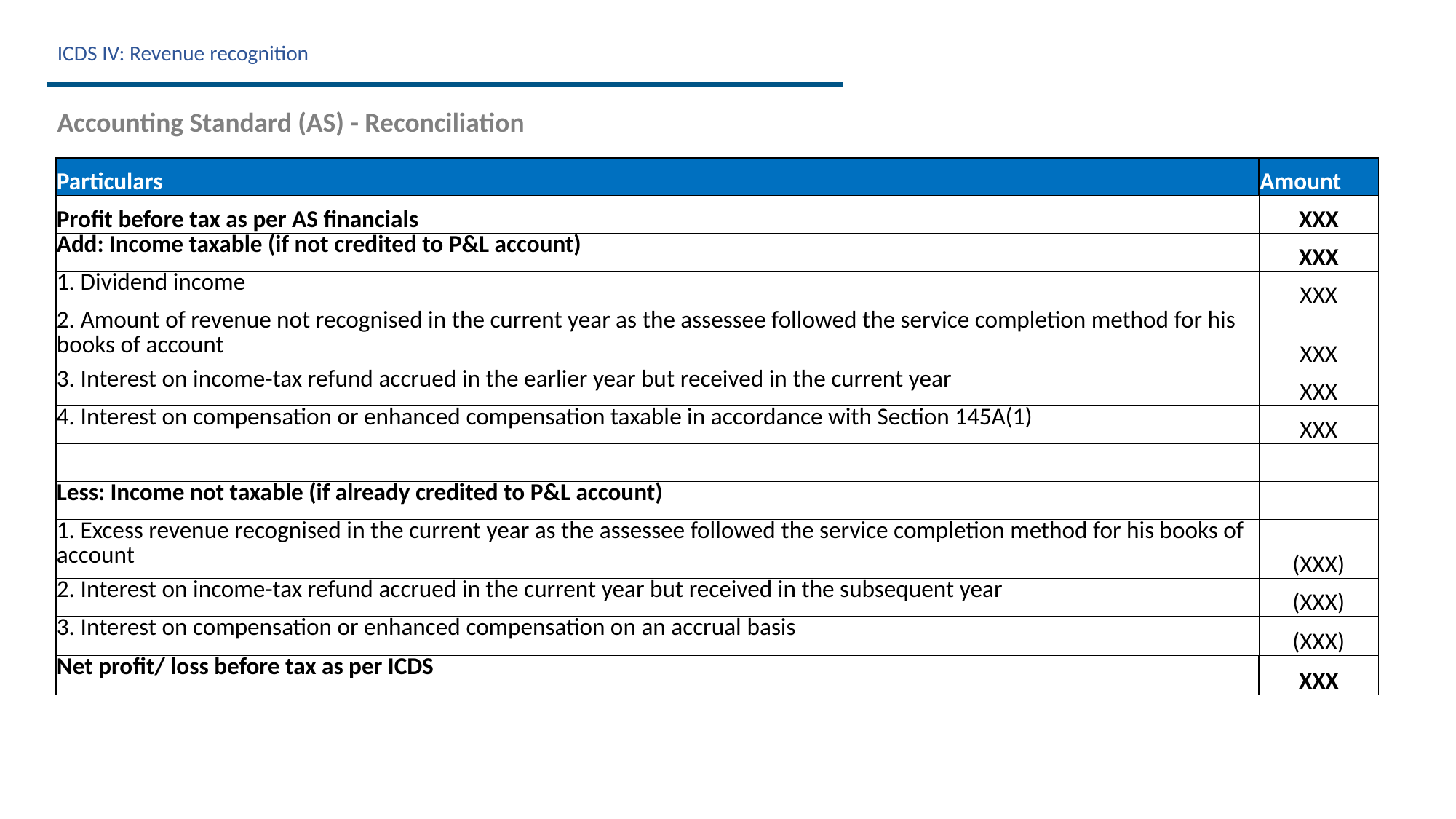

# ICDS IV: Revenue recognition
Accounting Standard (AS) - Reconciliation
| Particulars | Amount |
| --- | --- |
| Profit before tax as per AS financials | XXX |
| Add: Income taxable (if not credited to P&L account) | XXX |
| 1. Dividend income | XXX |
| 2. Amount of revenue not recognised in the current year as the assessee followed the service completion method for his books of account | XXX |
| 3. Interest on income-tax refund accrued in the earlier year but received in the current year | XXX |
| 4. Interest on compensation or enhanced compensation taxable in accordance with Section 145A(1) | XXX |
|  |  |
| Less: Income not taxable (if already credited to P&L account) |  |
| 1. Excess revenue recognised in the current year as the assessee followed the service completion method for his books of account | (XXX) |
| 2. Interest on income-tax refund accrued in the current year but received in the subsequent year | (XXX) |
| 3. Interest on compensation or enhanced compensation on an accrual basis | (XXX) |
| Net profit/ loss before tax as per ICDS | XXX |